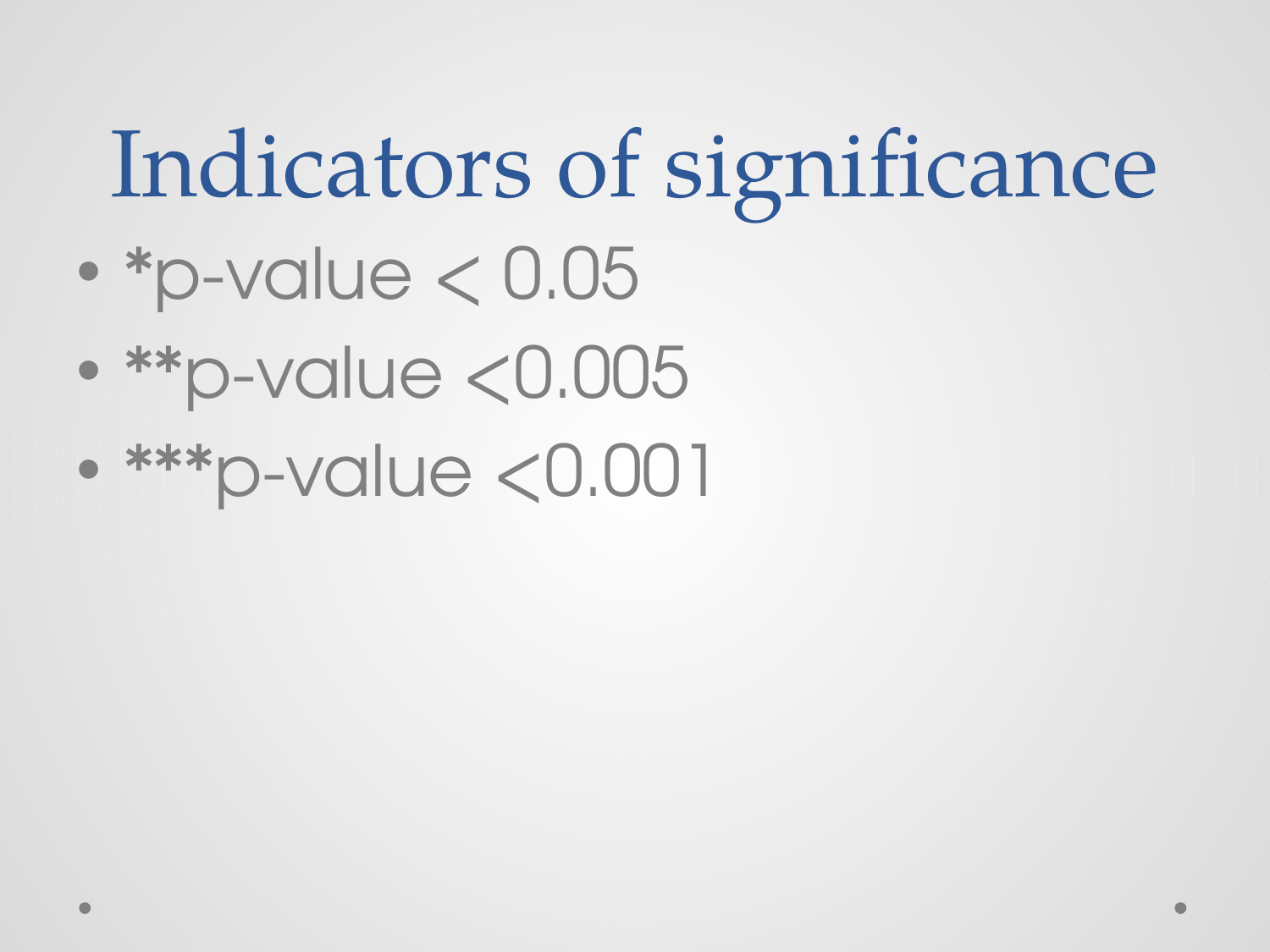

# Indicators of significance
*p-value < 0.05
**p-value <0.005
***p-value <0.001